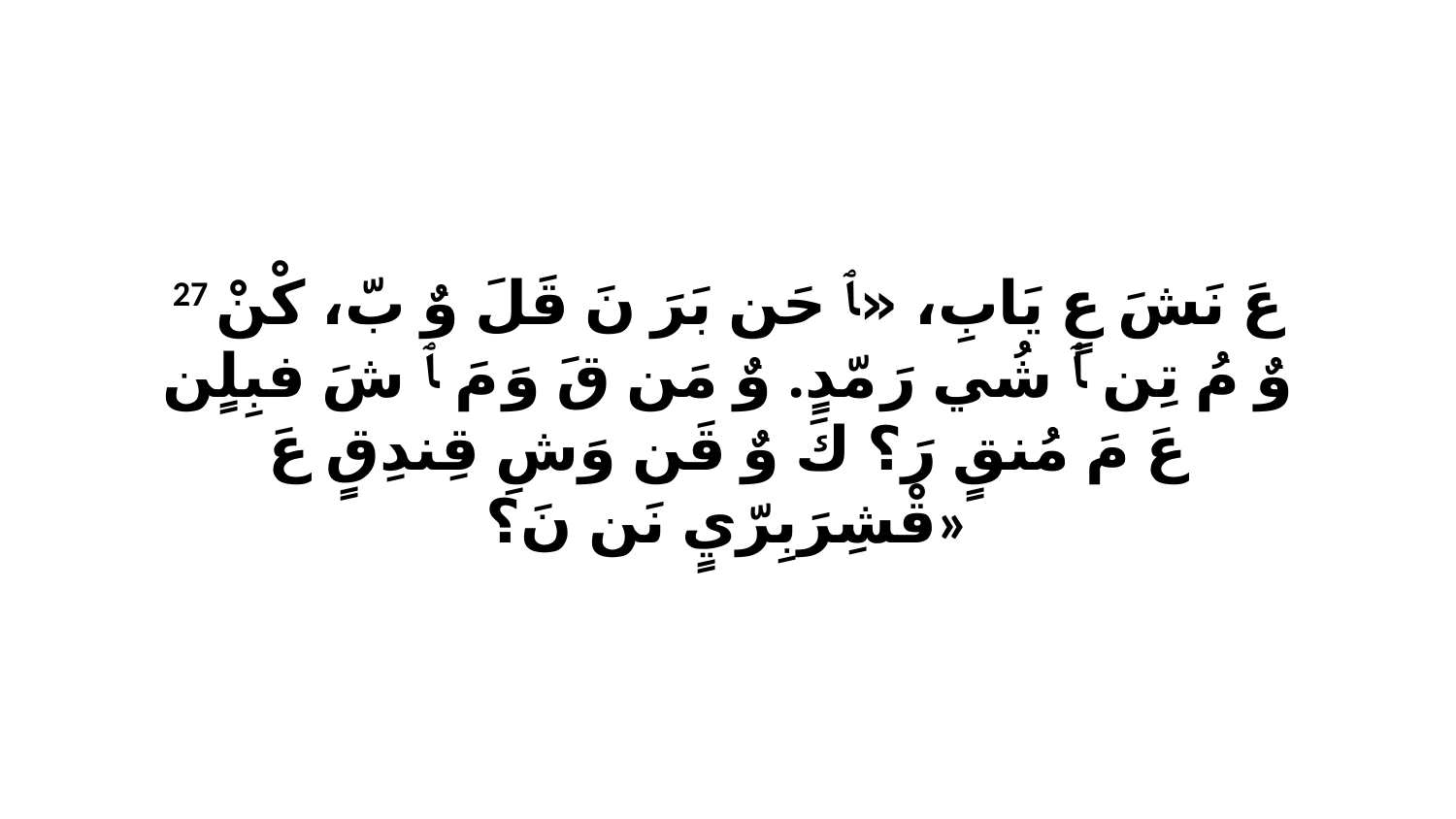

27 عَ نَشَ عٍ يَابِ، «ﭑ حَن بَرَ نَ قَلَ وٌ بّ، كْنْ وٌ مُ تِن ﭑ شُي رَ مّدٍ. وٌ مَن قَ وَ مَ ﭑ شَ فبِلٍن عَ مَ مُنقٍ رَ؟ كَ وٌ قَن وَشِ قِندِقٍ عَ قْشِرَبِرّيٍ نَن نَ؟»